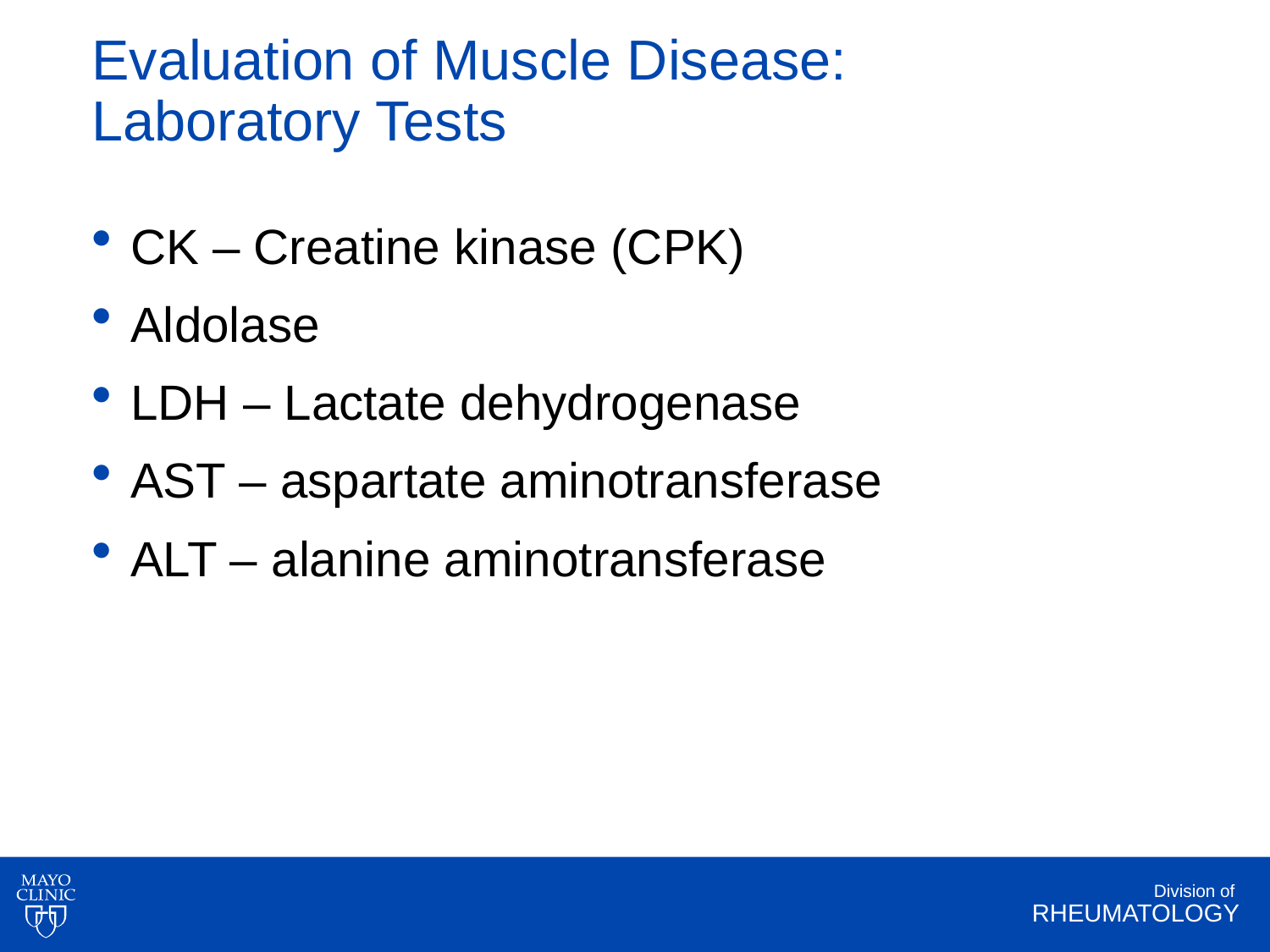

# Evaluation of Muscle Disease: Laboratory Tests
CK – Creatine kinase (CPK)
Aldolase
LDH – Lactate dehydrogenase
AST – aspartate aminotransferase
ALT – alanine aminotransferase